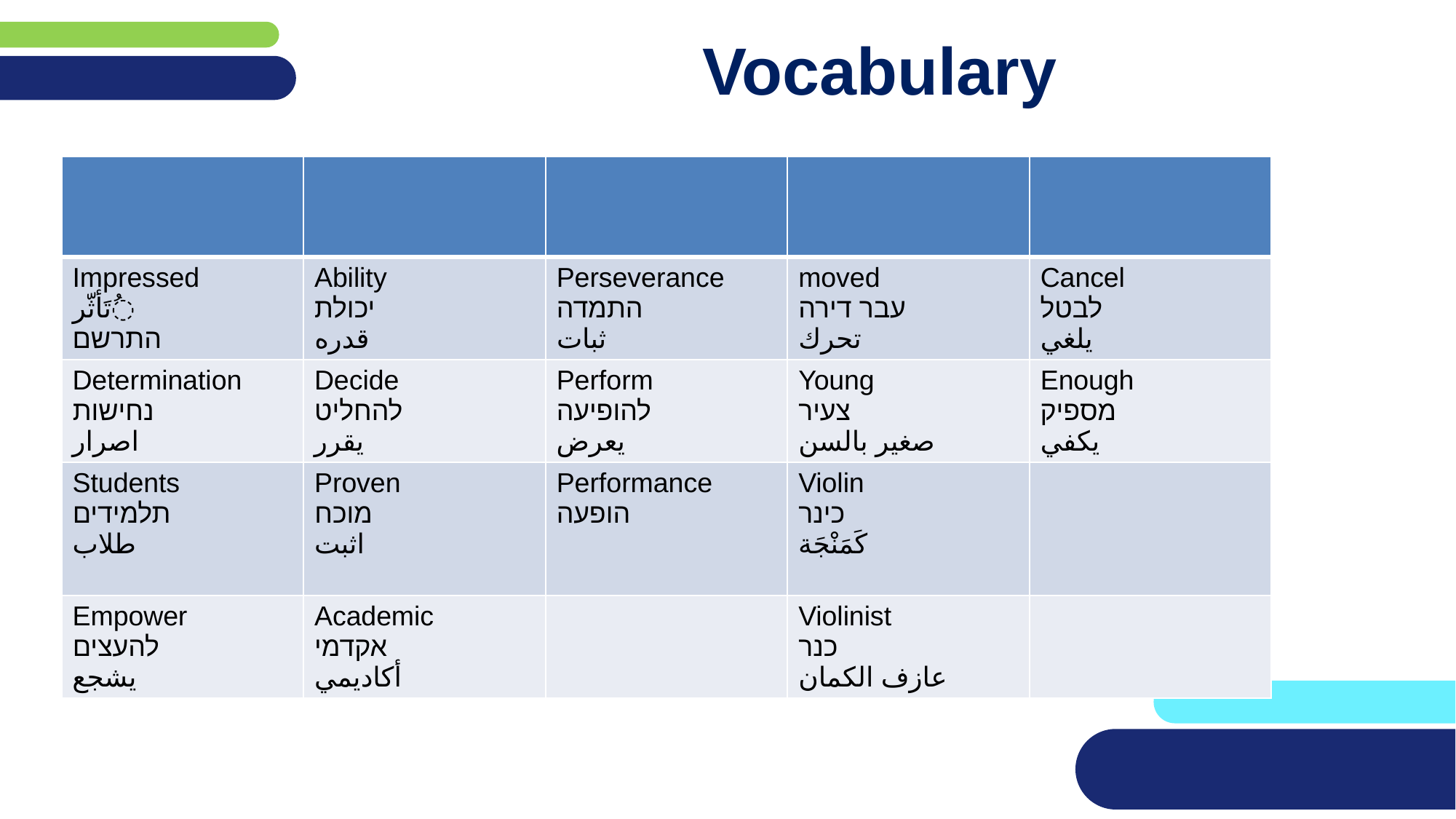

# Vocabulary
|  |  |  |  |  |
| --- | --- | --- | --- | --- |
| Impressed ُتَأثّر התרשם | Ability יכולת قدره | Perseverance התמדה ثبات | moved עבר דירה تحرك | Cancel לבטל يلغي |
| Determination נחישות اصرار | Decide להחליט يقرر | Perform להופיעה يعرض | Young צעיר صغير بالسن | Enough מספיק يكفي |
| Students תלמידים طلاب | Proven מוכח اثبت | Performance הופעה | Violin כינר كَمَنْجَة |  |
| Empower להעצים يشجع | Academic אקדמי أكاديمي |  | Violinist כנר عازف الكمان |  |